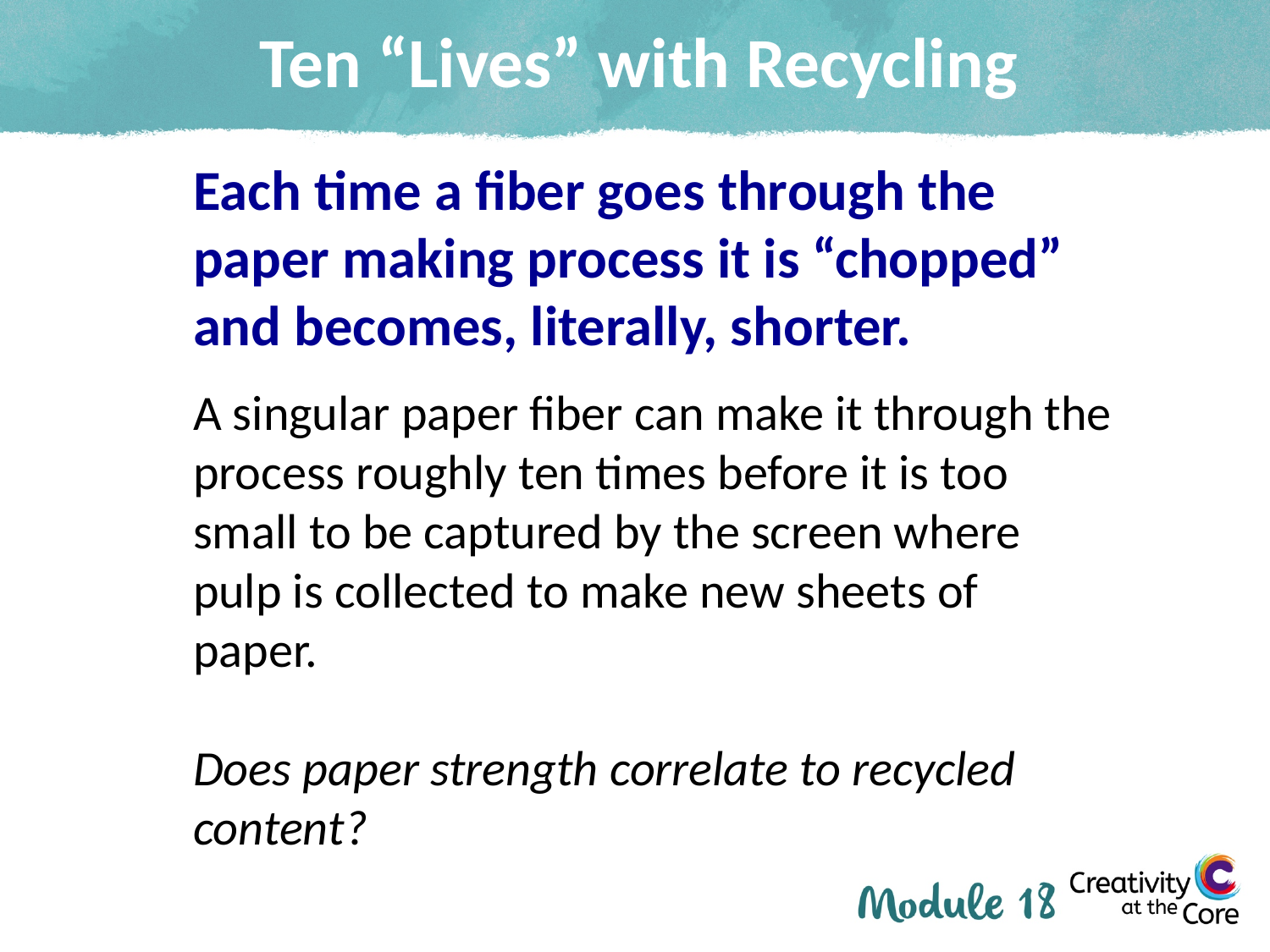

# Ten “Lives” with Recycling
Each time a fiber goes through the paper making process it is “chopped” and becomes, literally, shorter.
A singular paper fiber can make it through the process roughly ten times before it is too small to be captured by the screen where pulp is collected to make new sheets of paper.

Does paper strength correlate to recycled content?